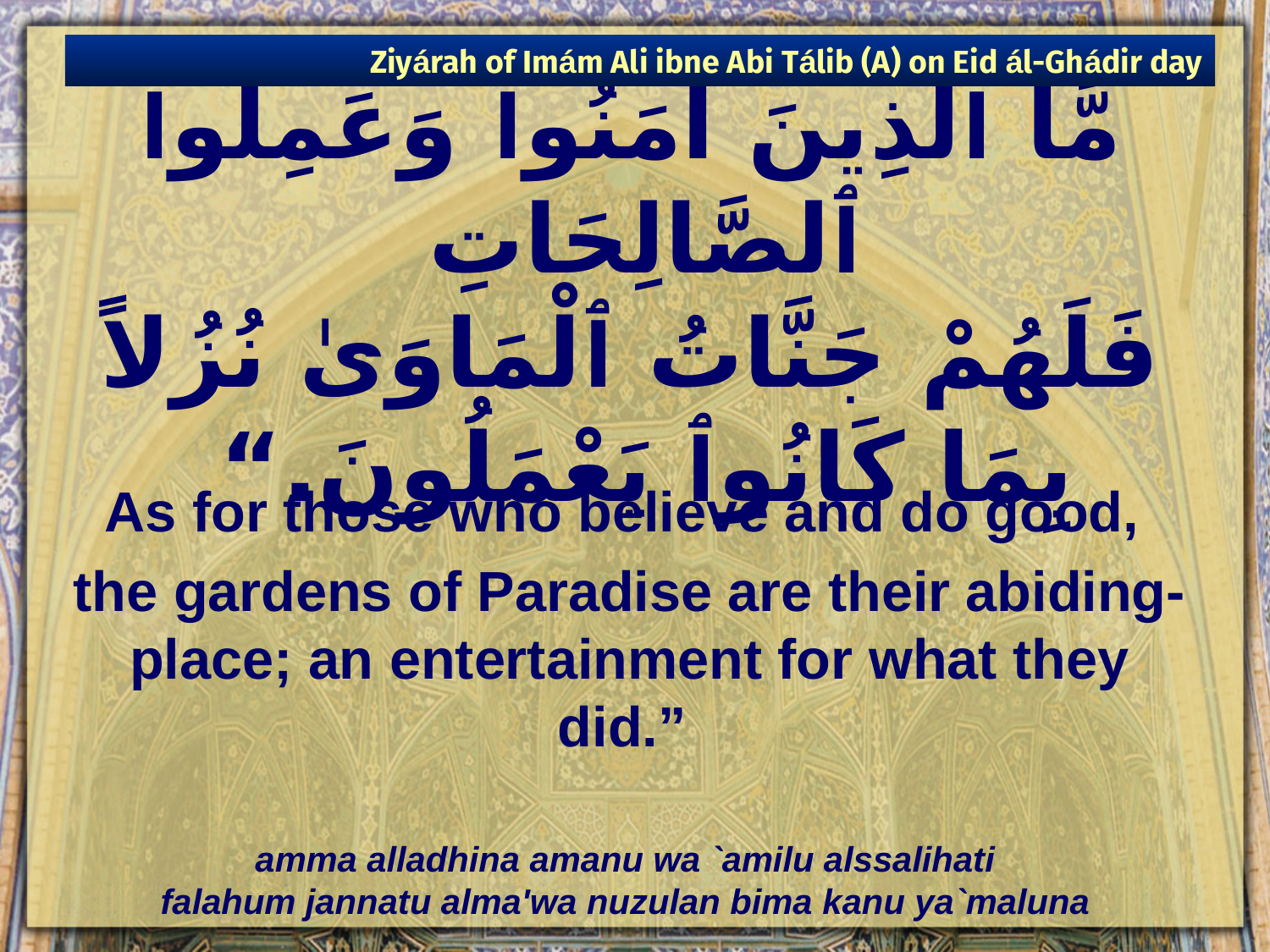

Ziyárah of Imám Ali ibne Abi Tálib (A) on Eid ál-Ghádir day
# مَّا ٱلَّذِينَ آمَنُوٱ وَعَمِلُوٱ ٱلصَّالِحَاتِ فَلَهُمْ جَنَّاتُ ٱلْمَاوَىٰ نُزُلاً بِمَا كَانُوٱ يَعْمَلُونَ.“
As for those who believe and do good,
the gardens of Paradise are their abiding-place; an entertainment for what they did.”
amma alladhina amanu wa `amilu alssalihati
falahum jannatu alma'wa nuzulan bima kanu ya`maluna